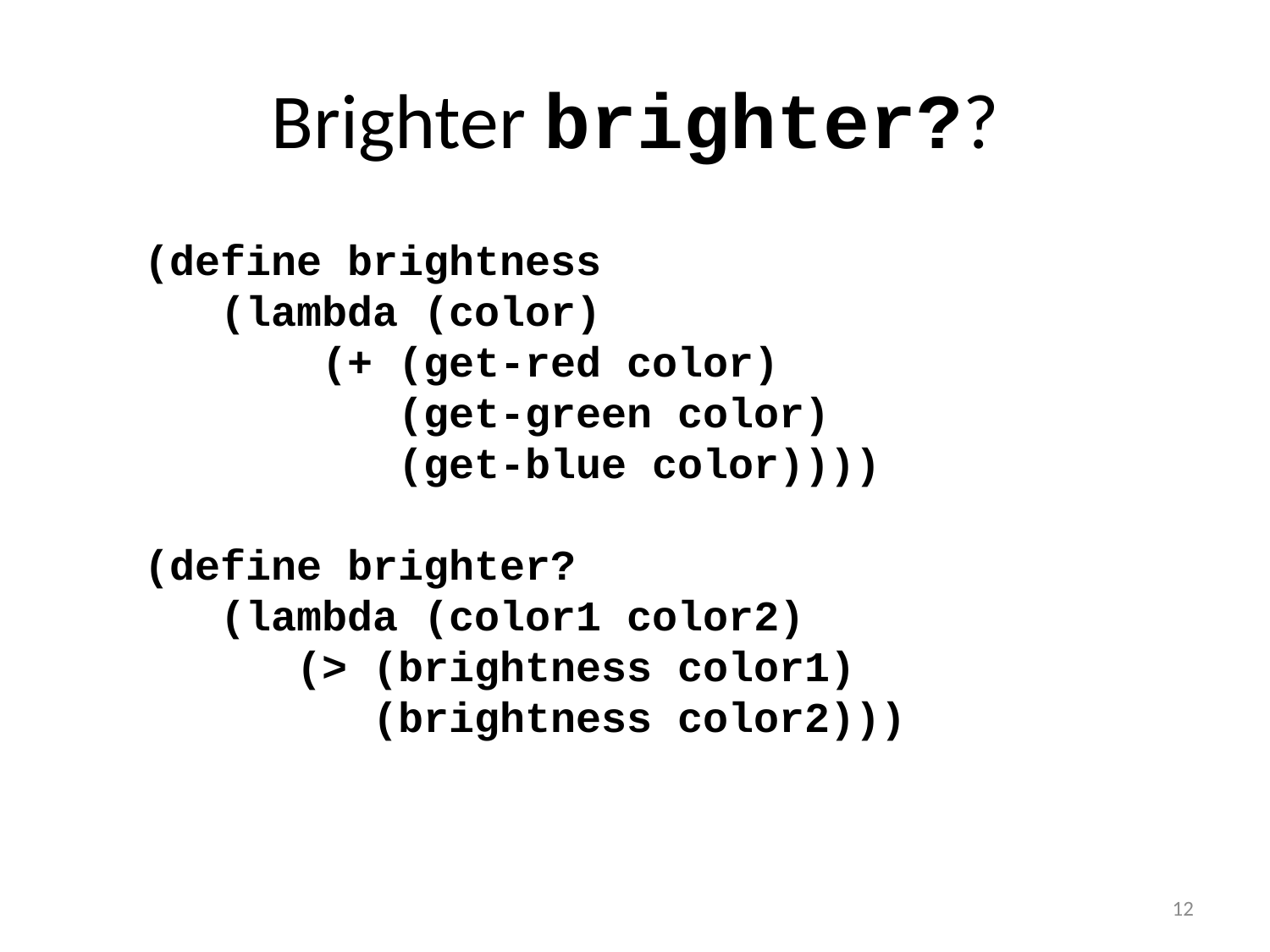

# Brighter brighter??
(define brightness
   (lambda (color)
       (+ (get-red color)
          (get-green color)
          (get-blue color))))

(define brighter?
   (lambda (color1 color2)
      (> (brightness color1)
         (brightness color2)))
12